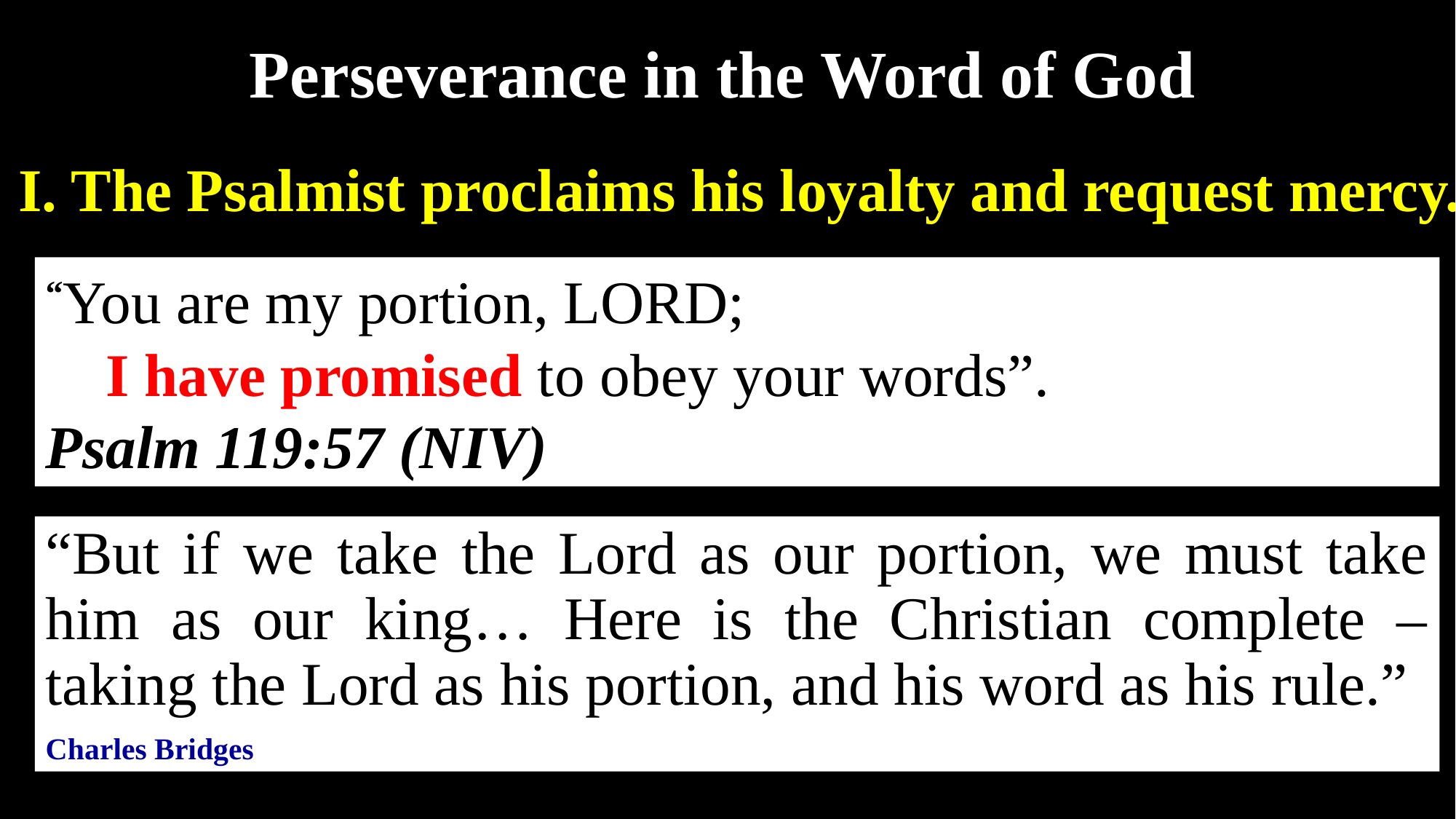

Perseverance in the Word of God
I. The Psalmist proclaims his loyalty and request mercy.
“You are my portion, LORD;
    I have promised to obey your words”.
Psalm 119:57 (NIV)
“But if we take the Lord as our portion, we must take him as our king… Here is the Christian complete – taking the Lord as his portion, and his word as his rule.”
Charles Bridges